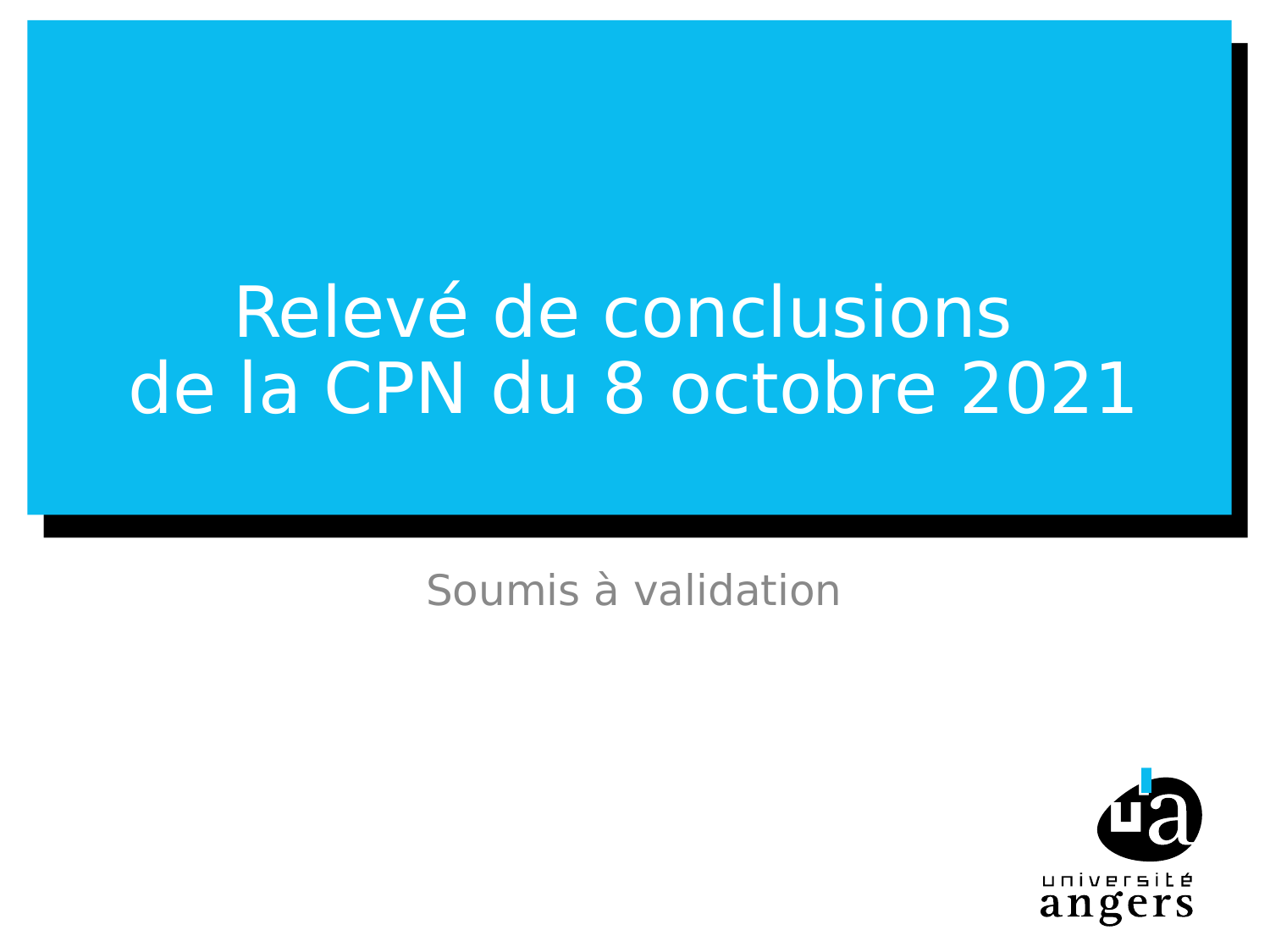

# Relevé de conclusions de la CPN du 8 octobre 2021
Soumis à validation